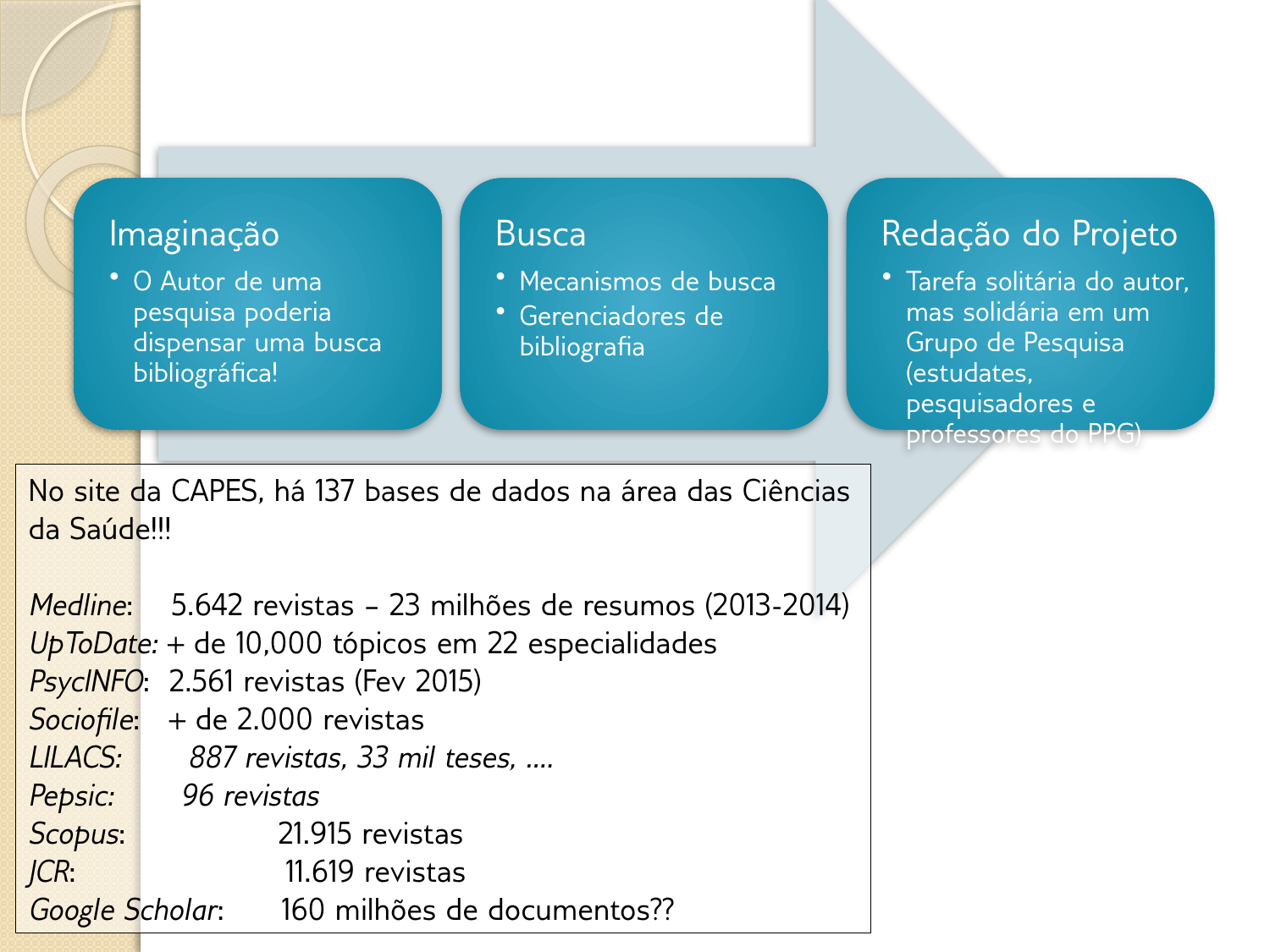

Imaginação
O Autor de uma pesquisa poderia dispensar uma busca bibliográfica!
Busca
Mecanismos de busca
Gerenciadores de bibliografia
Redação do Projeto
Tarefa solitária do autor, mas solidária em um Grupo de Pesquisa (estudates, pesquisadores e professores do PPG)
No site da CAPES, há 137 bases de dados na área das Ciências da Saúde!!!

Medline:    5.642 revistas – 23 milhões de resumos (2013-2014)
UpToDate: + de 10,000 tópicos em 22 especialidades
PsycINFO:  2.561 revistas (Fev 2015)
Sociofile:   + de 2.000 revistas
LILACS:       887 revistas, 33 mil teses, ….
Pepsic:       96 revistas
Scopus:                21.915 revistas
JCR:                      11.619 revistas
Google Scholar:      160 milhões de documentos??